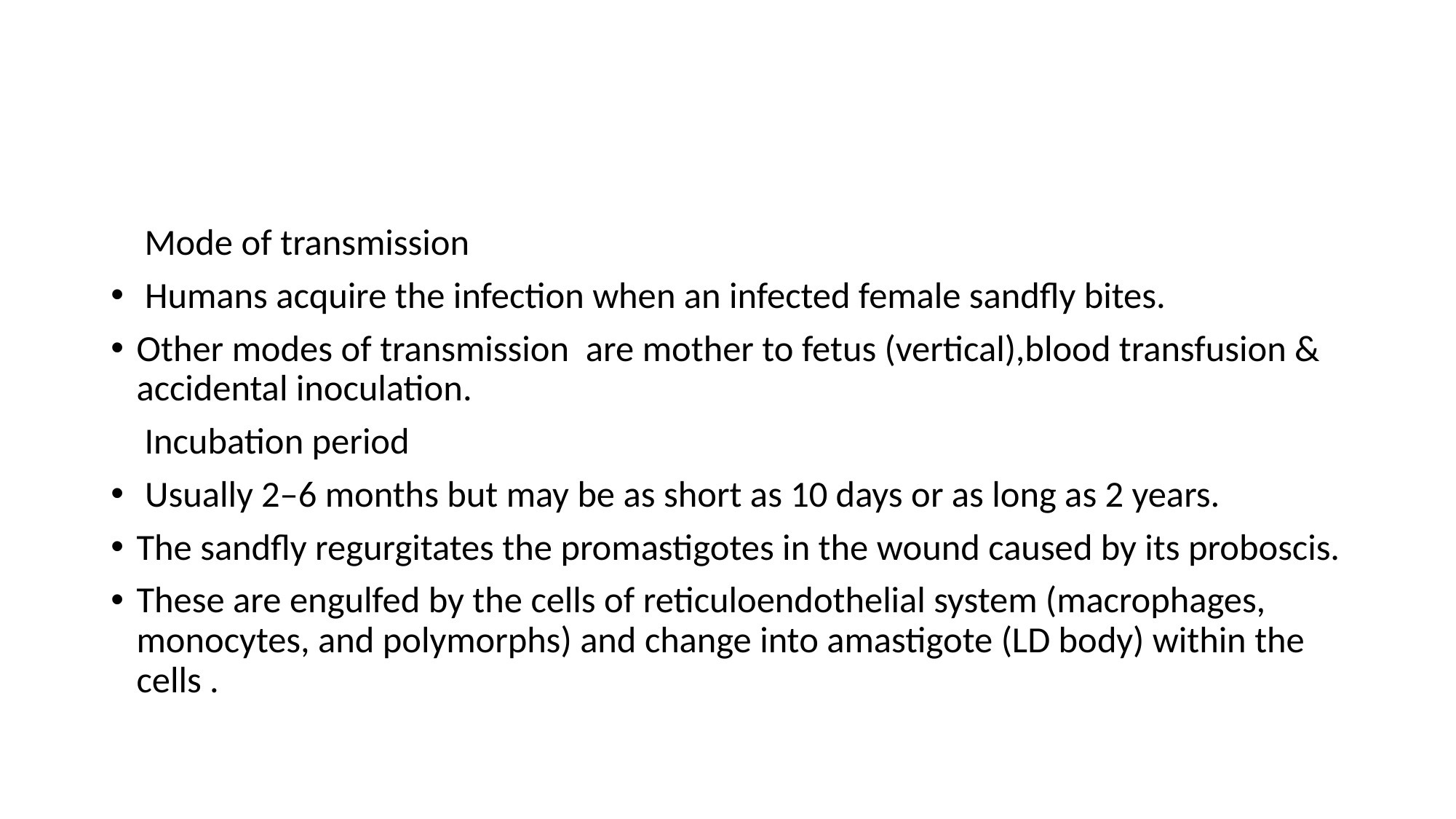

Mode of transmission
 Humans acquire the infection when an infected female sandfly bites.
Other modes of transmission  are mother to fetus (vertical),blood transfusion & accidental inoculation.
    Incubation period
 Usually 2–6 months but may be as short as 10 days or as long as 2 years.
The sandfly regurgitates the promastigotes in the wound caused by its proboscis.
These are engulfed by the cells of reticuloendothelial system (macrophages, monocytes, and polymorphs) and change into amastigote (LD body) within the cells .